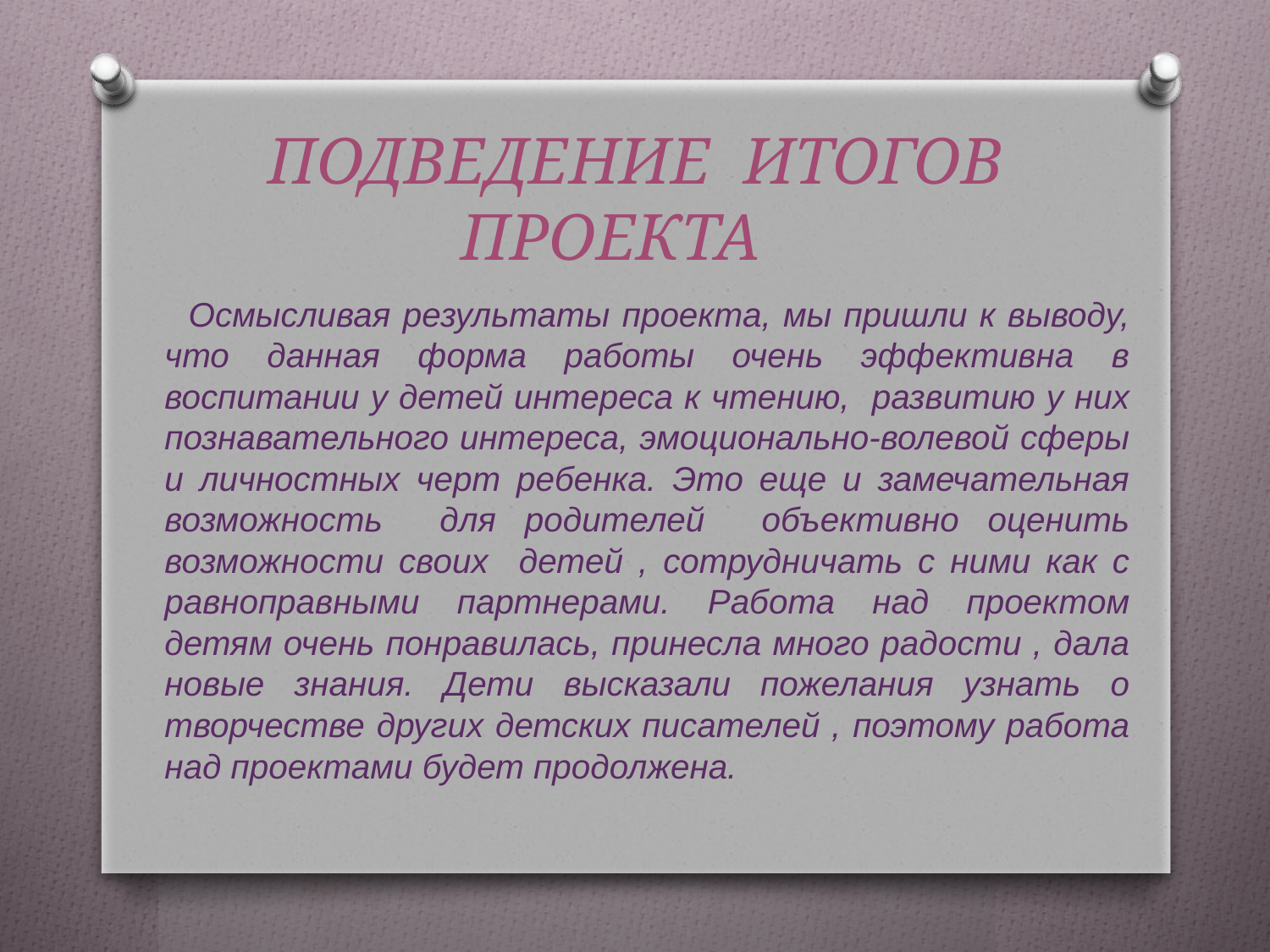

# ПОДВЕДЕНИЕ  ИТОГОВ ПРОЕКТА
     Осмысливая результаты проекта, мы пришли к выводу, что данная форма работы очень эффективна в воспитании у детей интереса к чтению,  развитию у них познавательного интереса, эмоционально-волевой сферы и личностных черт ребенка. Это еще и замечательная возможность  для родителей  объективно оценить возможности своих  детей , сотрудничать с ними как с равноправными партнерами. Работа над проектом детям очень понравилась, принесла много радости , дала новые знания. Дети высказали пожелания узнать о творчестве других детских писателей , поэтому работа над проектами будет продолжена.